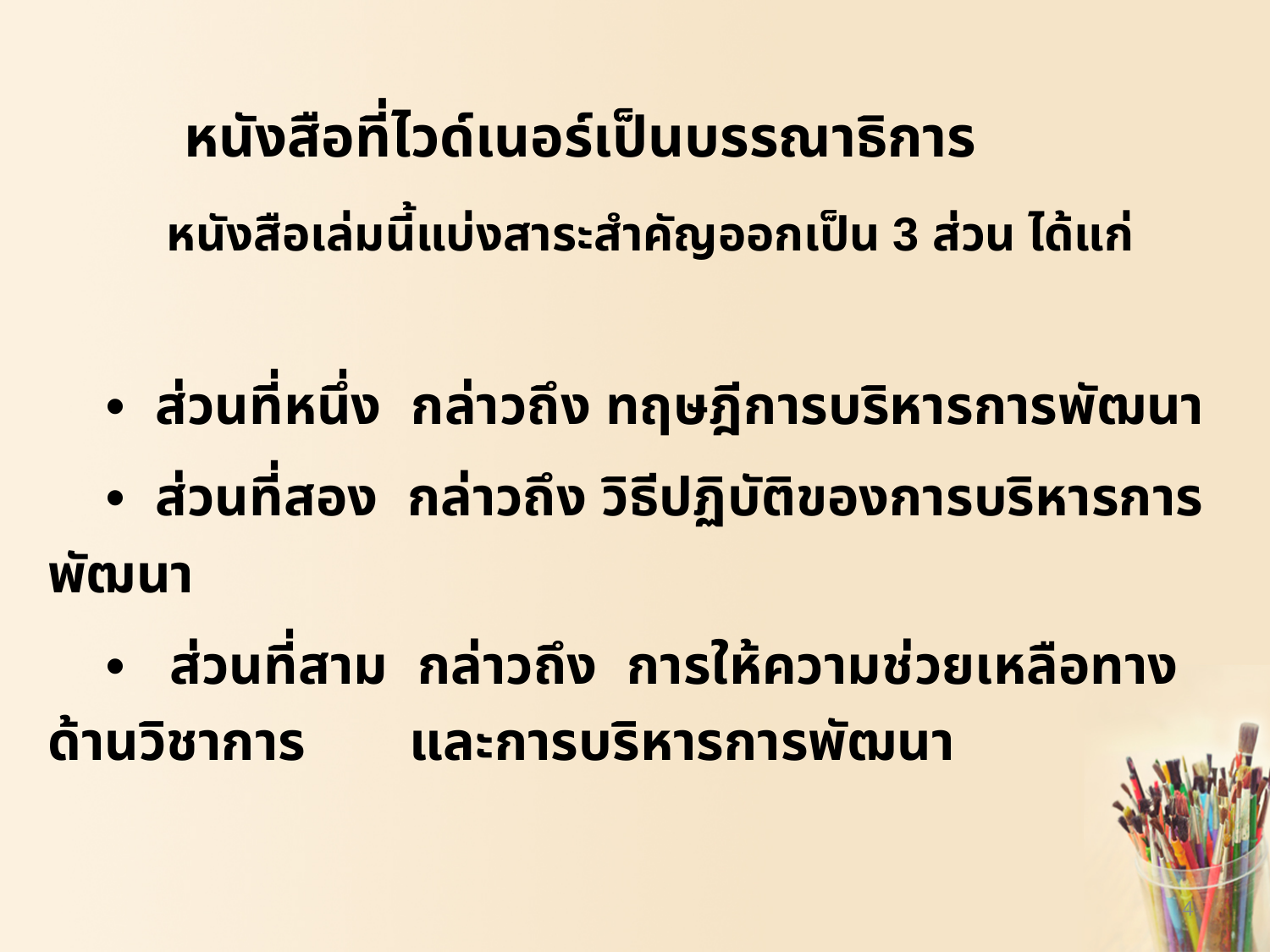

# หนังสือที่ไวด์เนอร์เป็นบรรณาธิการ
  	 หนังสือเล่มนี้แบ่งสาระสำคัญออกเป็น 3 ส่วน ได้แก่

    •  ส่วนที่หนึ่ง  กล่าวถึง ทฤษฎีการบริหารการพัฒนา
    •  ส่วนที่สอง  กล่าวถึง วิธีปฏิบัติของการบริหารการพัฒนา
    •   ส่วนที่สาม  กล่าวถึง  การให้ความช่วยเหลือทางด้านวิชาการ       และการบริหารการพัฒนา

4